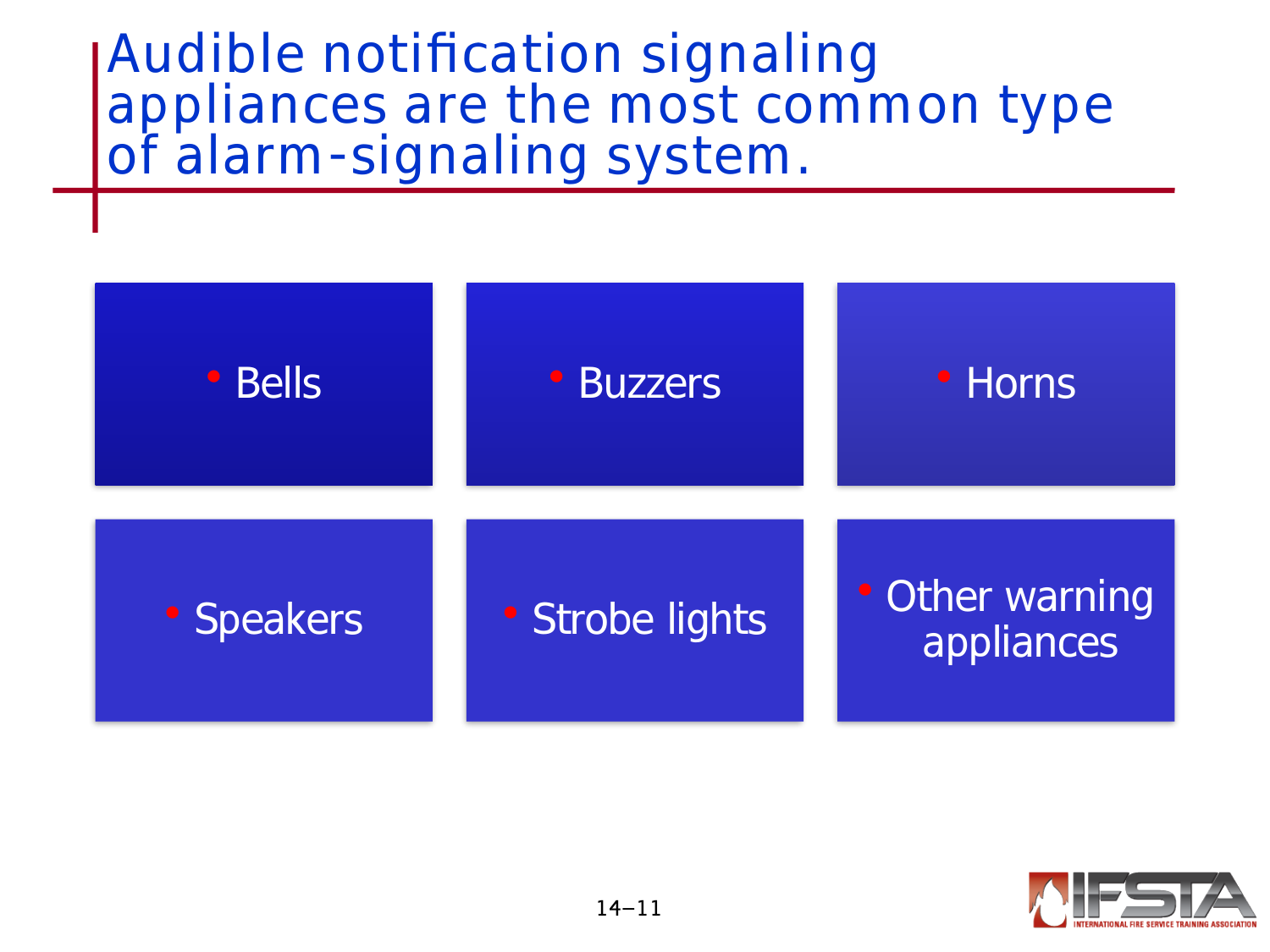

# Audible notification signaling appliances are the most common type of alarm-signaling system.
Bells
Buzzers
Horns
Speakers
Strobe lights
Other warning appliances
14–11